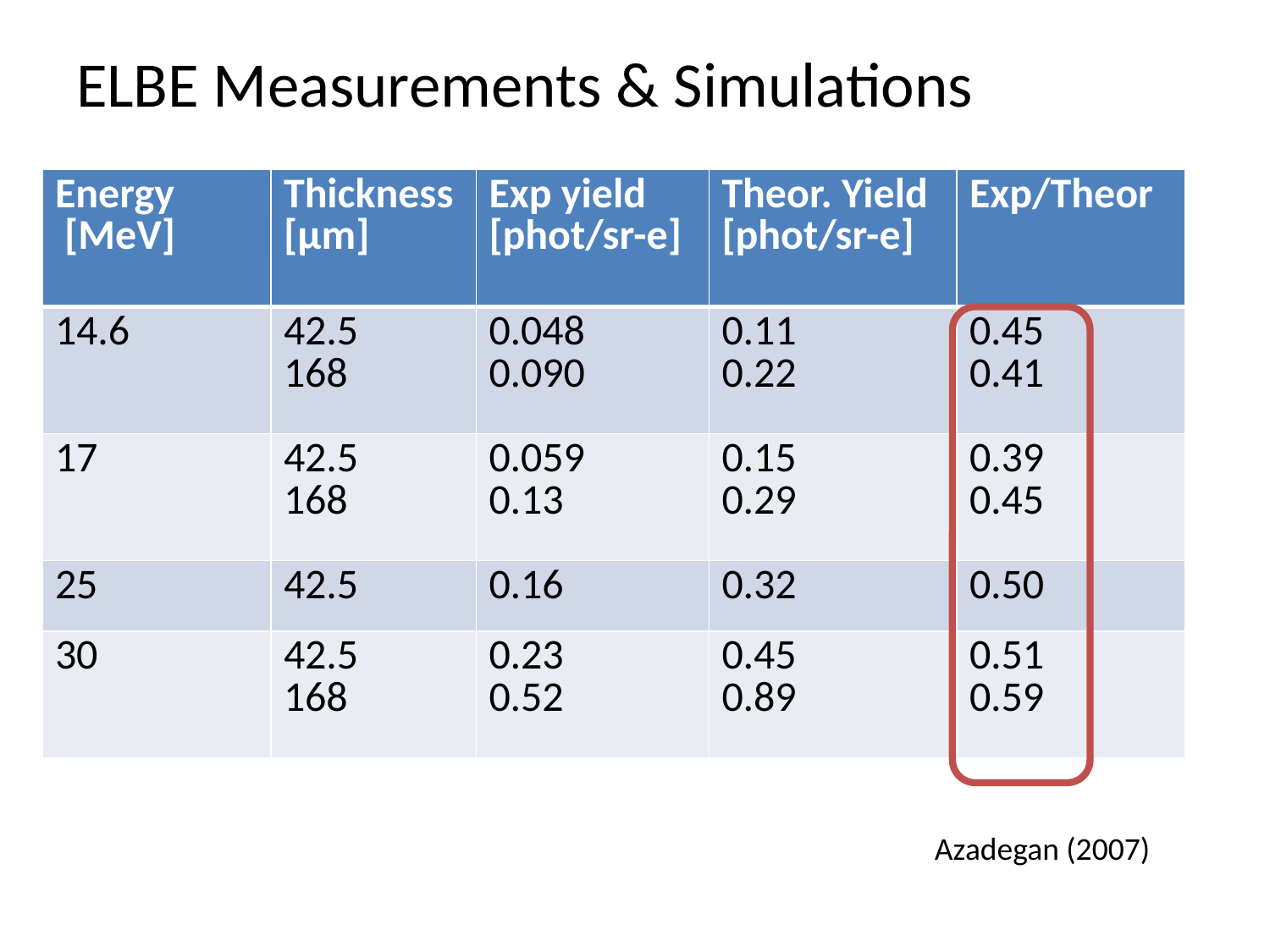

# ELBE Measurements & Simulations
| Energy [MeV] | Thickness [μm] | Exp yield [phot/sr-e] | Theor. Yield [phot/sr-e] | Exp/Theor |
| --- | --- | --- | --- | --- |
| 14.6 | 42.5 168 | 0.048 0.090 | 0.11 0.22 | 0.45 0.41 |
| 17 | 42.5 168 | 0.059 0.13 | 0.15 0.29 | 0.39 0.45 |
| 25 | 42.5 | 0.16 | 0.32 | 0.50 |
| 30 | 42.5 168 | 0.23 0.52 | 0.45 0.89 | 0.51 0.59 |

Azadegan (2007)